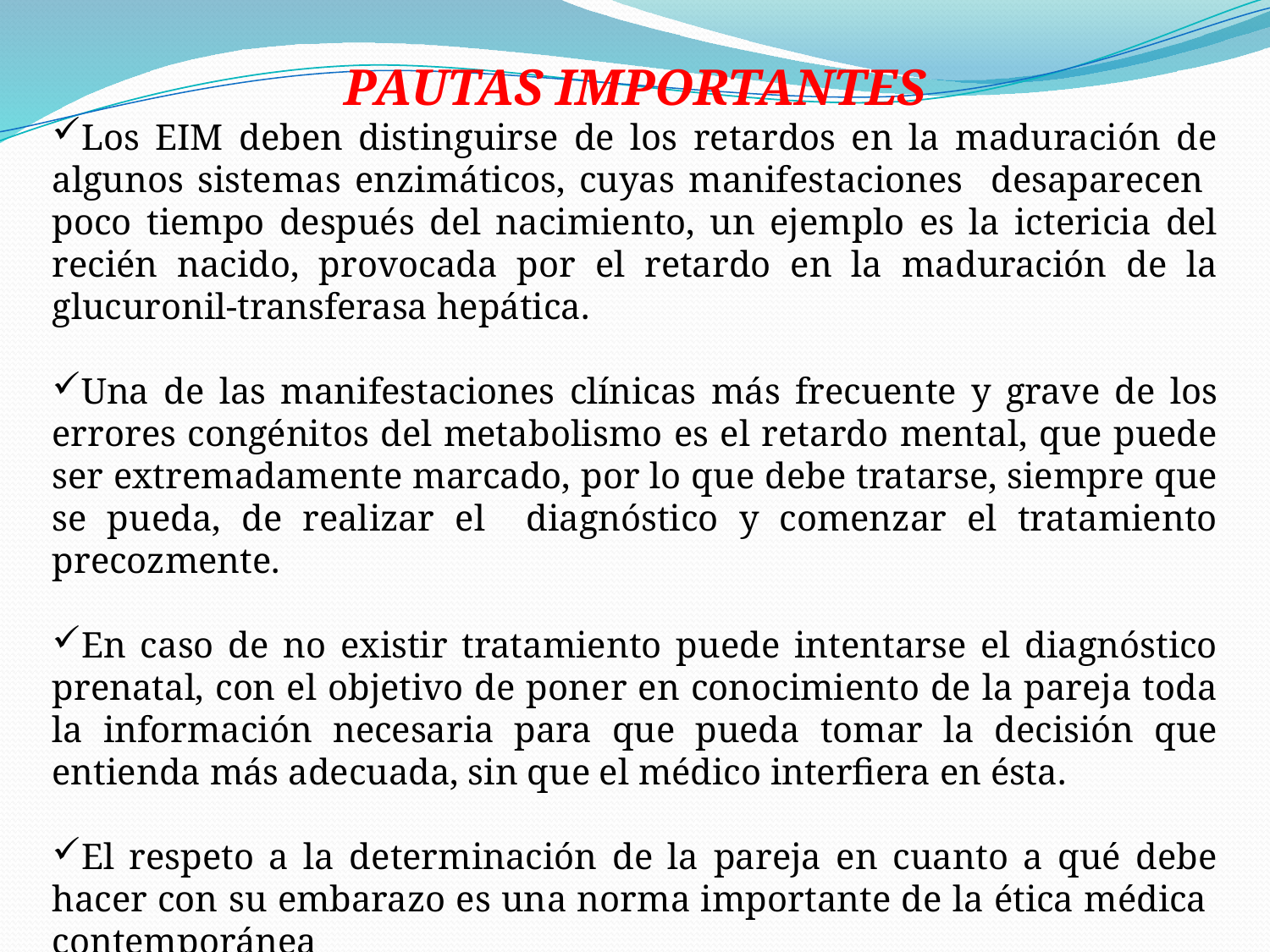

PAUTAS IMPORTANTES
Los EIM deben distinguirse de los retardos en la maduración de algunos sistemas enzimáticos, cuyas manifestaciones  desaparecen  poco tiempo después del nacimiento, un ejemplo es la ictericia del recién nacido, provocada por el retardo en la maduración de la glucuronil-transferasa hepática.

Una de las manifestaciones clínicas más frecuente y grave de los errores congénitos del metabolismo es el retardo mental, que puede ser extremadamente marcado, por lo que debe tratarse, siempre que se pueda, de realizar el  diagnóstico y comenzar el tratamiento precozmente.

En caso de no existir tratamiento puede intentarse el diagnóstico prenatal, con el objetivo de poner en conocimiento de la pareja toda la información necesaria para que pueda tomar la decisión que entienda más adecuada, sin que el médico interfiera en ésta.

El respeto a la determinación de la pareja en cuanto a qué debe hacer con su embarazo es una norma importante de la ética médica  contemporánea